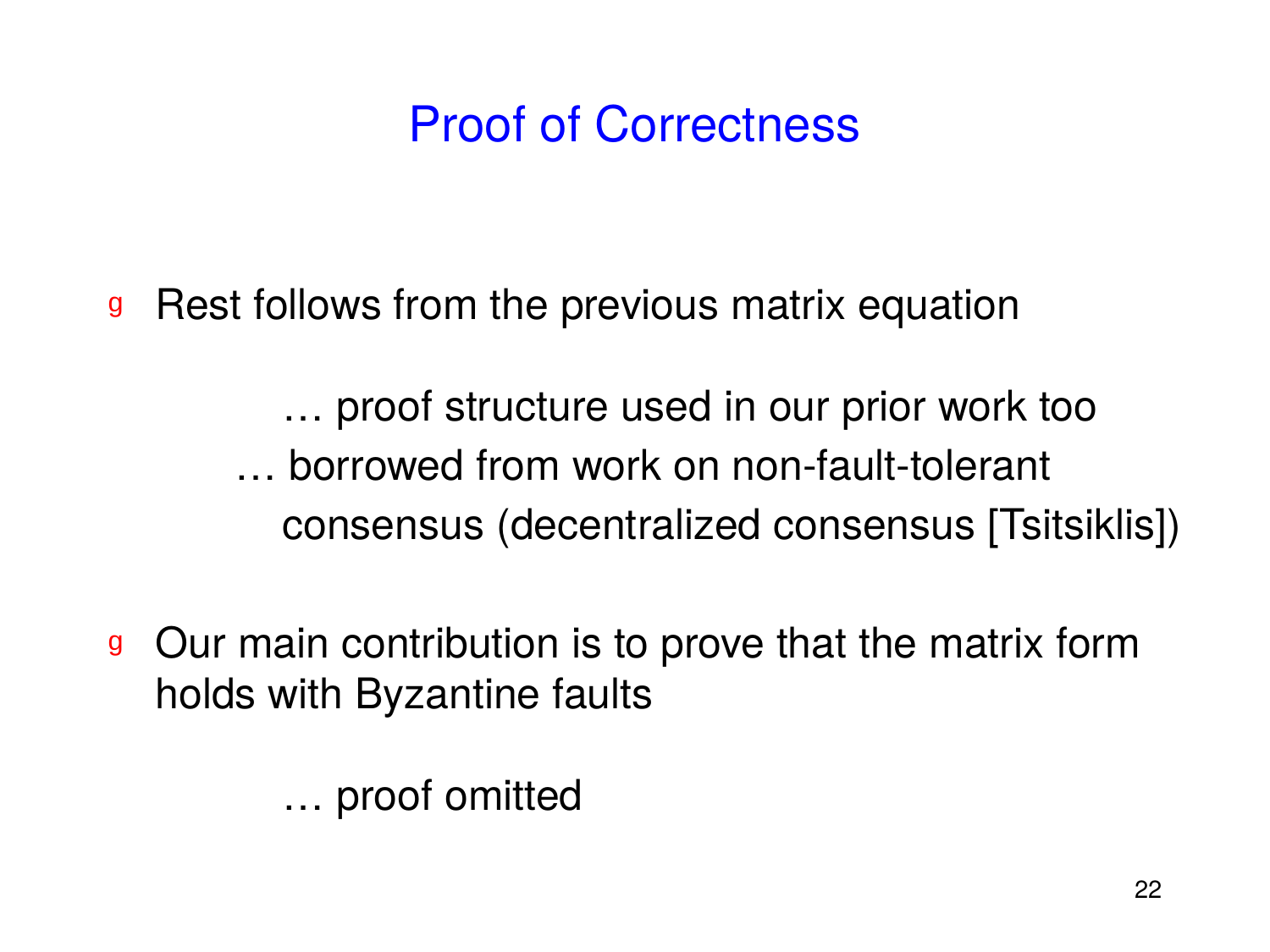

# Proof of Correctness

Rest follows from the previous matrix equation
	… proof structure used in our prior work too
	… borrowed from work on non-fault-tolerant
	    consensus (decentralized consensus [Tsitsiklis])

Our main contribution is to prove that the matrix form holds with Byzantine faults
	… proof omitted
22